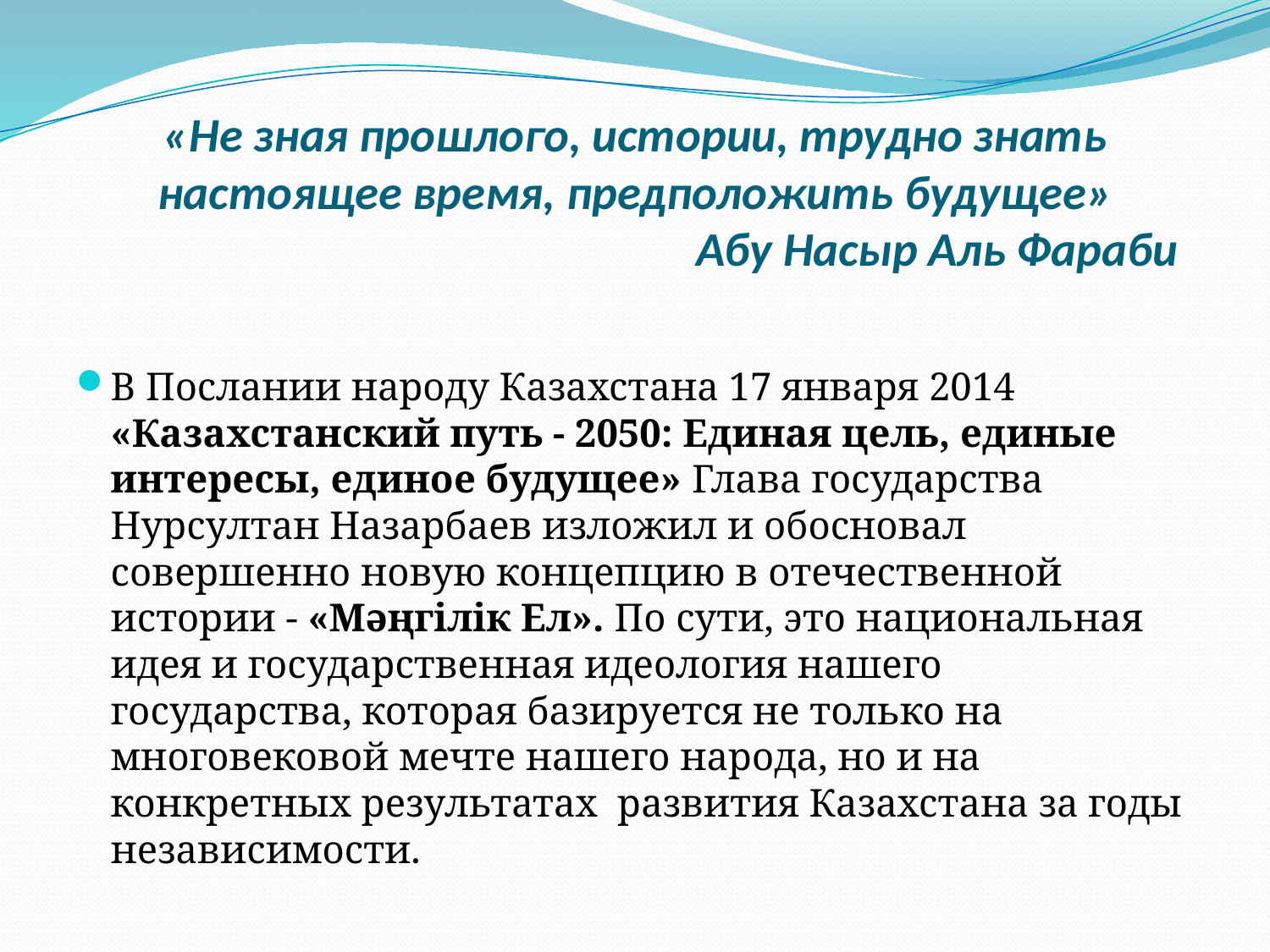

# «Не зная прошлого, истории, трудно знать настоящее время, предположить будущее»                                                         Абу Насыр Аль Фараби
В Послании народу Казахстана 17 января 2014 «Казахстанский путь - 2050: Единая цель, единые интересы, единое будущее» Глава государства Нурсултан Назарбаев изложил и обосновал совершенно новую концепцию в отечественной истории - «Мәңгілік Ел». По сути, это национальная идея и государственная идеология нашего государства, которая базируется не только на многовековой мечте нашего народа, но и на конкретных результатах  развития Казахстана за годы независимости.